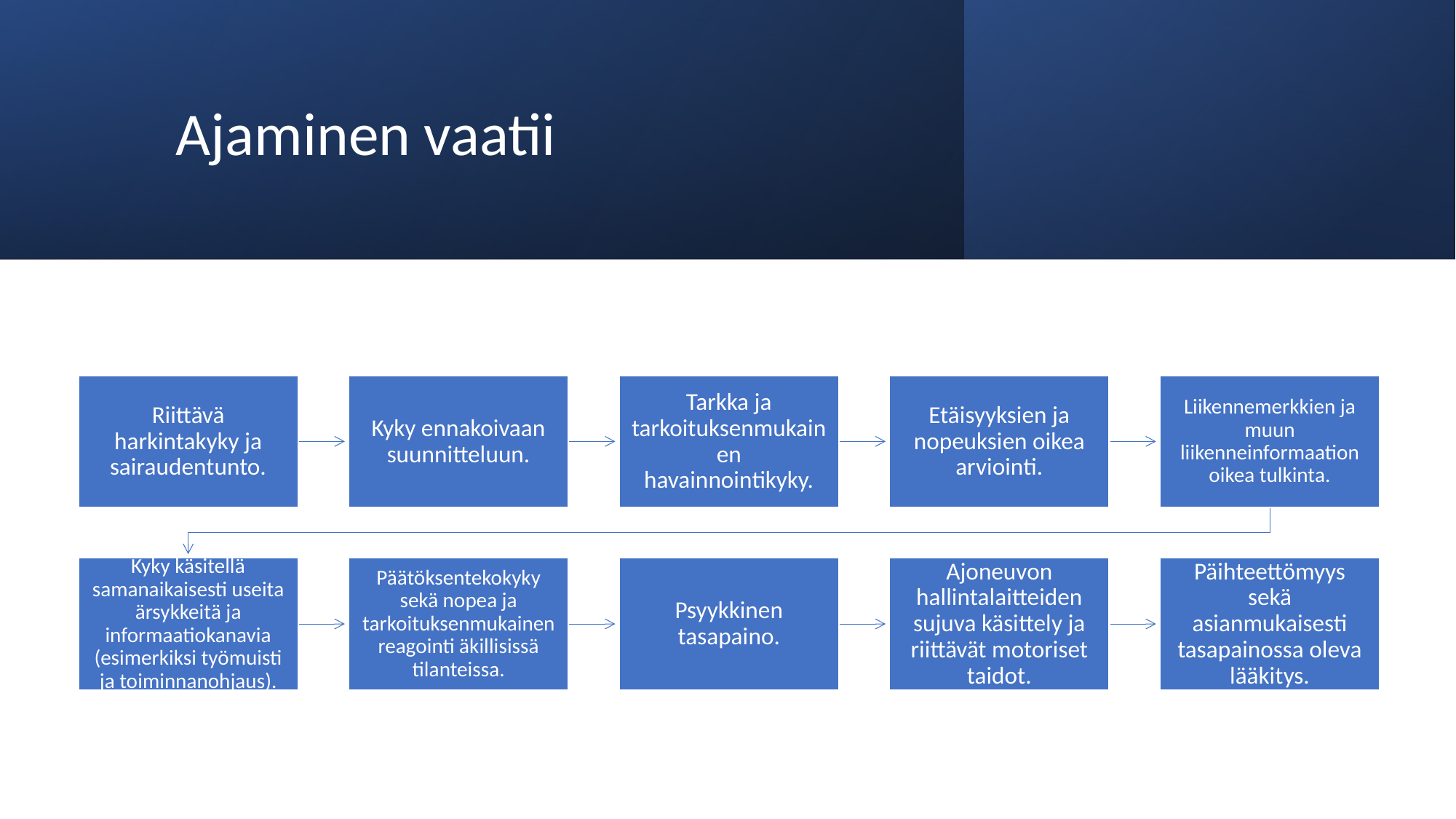

# Ajaminen vaatii

Riittävä harkintakyky ja sairaudentunto.

Kyky ennakoivaan suunnitteluun.

Tarkka ja tarkoituksenmukainen havainnointikyky.

Etäisyyksien ja nopeuksien oikea arviointi.

Liikennemerkkien ja muun liikenneinformaation oikea tulkinta.

Kyky käsitellä samanaikaisesti useita ärsykkeitä ja informaatiokanavia (esimerkiksi työmuisti ja toiminnanohjaus).

Päätöksentekokyky sekä nopea ja tarkoituksenmukainen reagointi äkillisissä tilanteissa.

Psyykkinen tasapaino.

Ajoneuvon hallintalaitteiden sujuva käsittely ja riittävät motoriset taidot.
Päihteettömyys sekä asianmukaisesti tasapainossa oleva lääkitys.